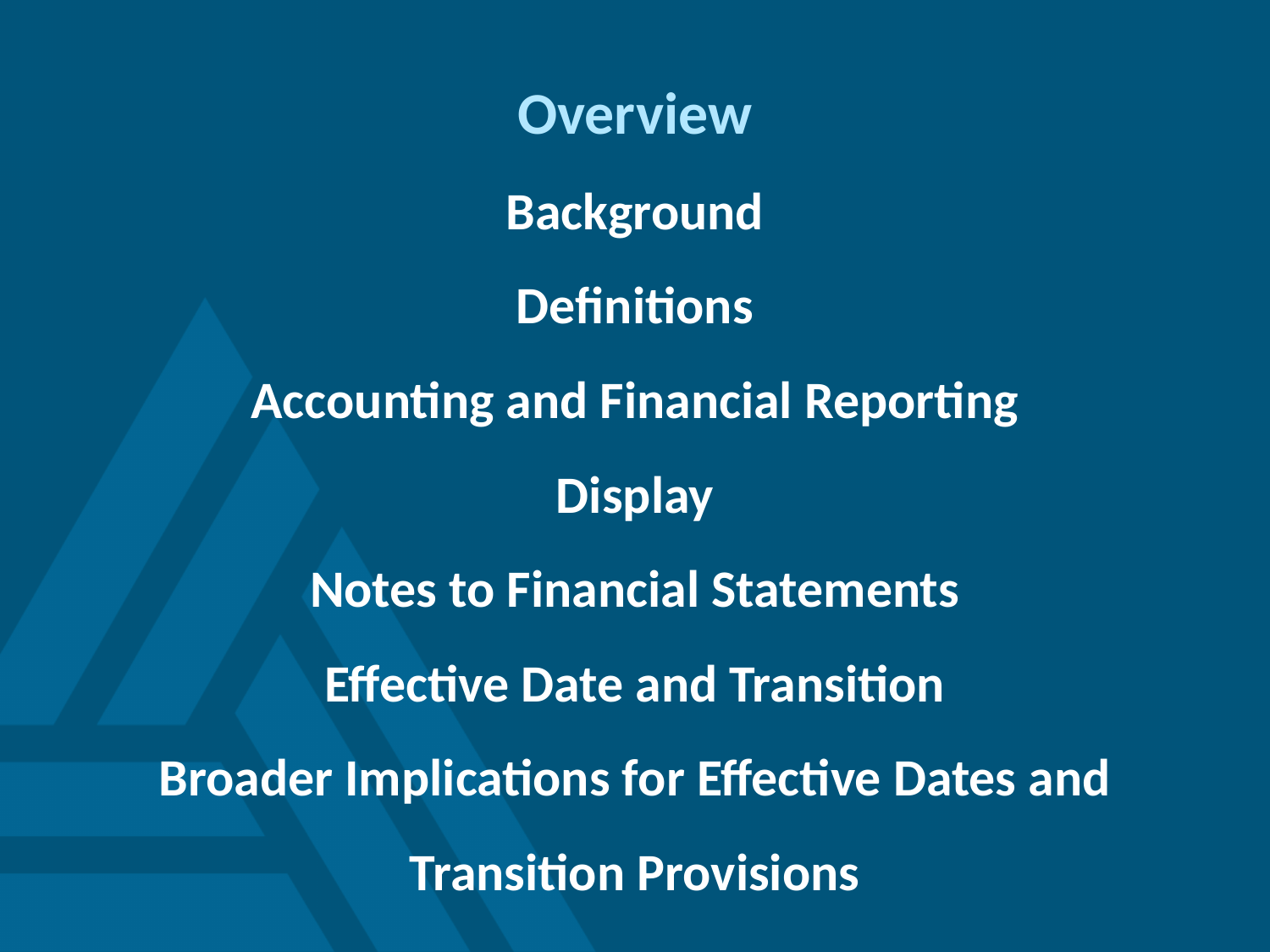

# Overview Background Definitions Accounting and Financial Reporting Display Notes to Financial Statements Effective Date and Transition Broader Implications for Effective Dates and Transition Provisions